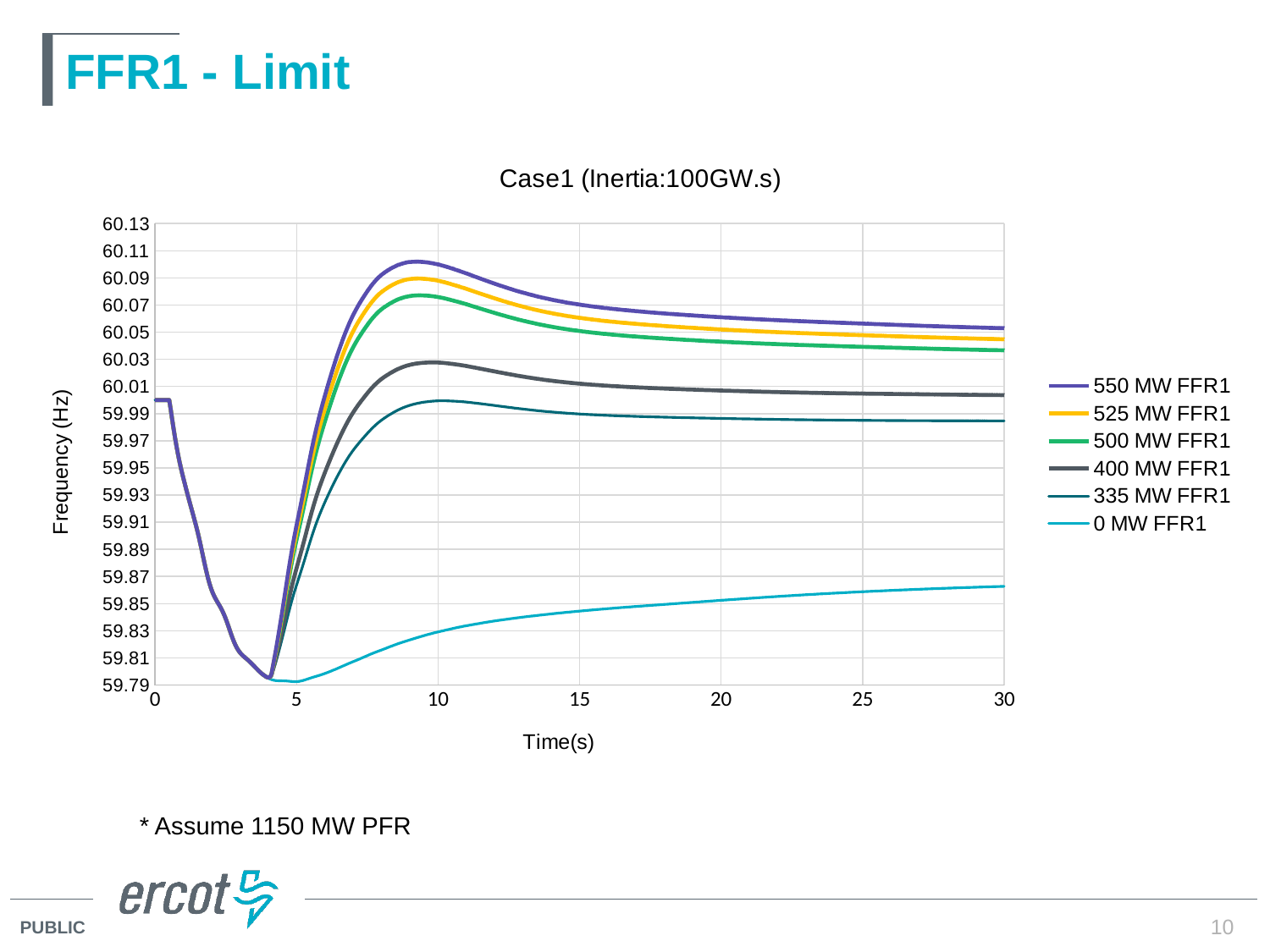

# FFR1 - Limit

### Chart: Case1 (Inertia:100GW.s)

| Category | 550 MW FFR1 | 525 MW FFR1 | 500 MW FFR1 | 400 MW FFR1 | 335 MW FFR1 | 0 MW FFR1 |
|---|---|---|---|---|---|---|
* Assume 1150 MW PFR
10